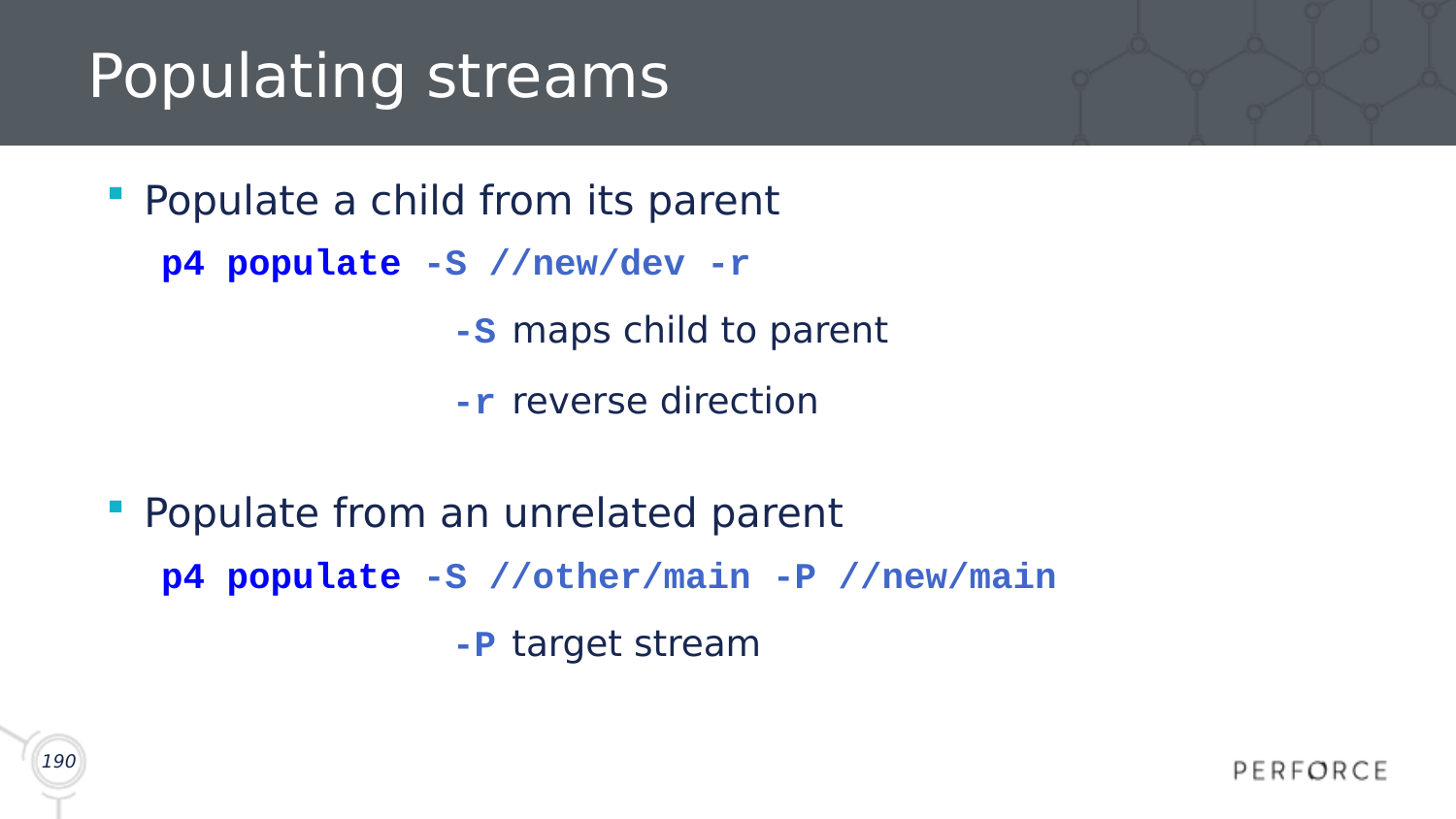

# Populating streams
Populate a child from its parent
p4 populate -S //new/dev -r
		-S maps child to parent
		-r reverse direction

Populate from an unrelated parent
p4 populate -S //other/main -P //new/main
		-P target stream